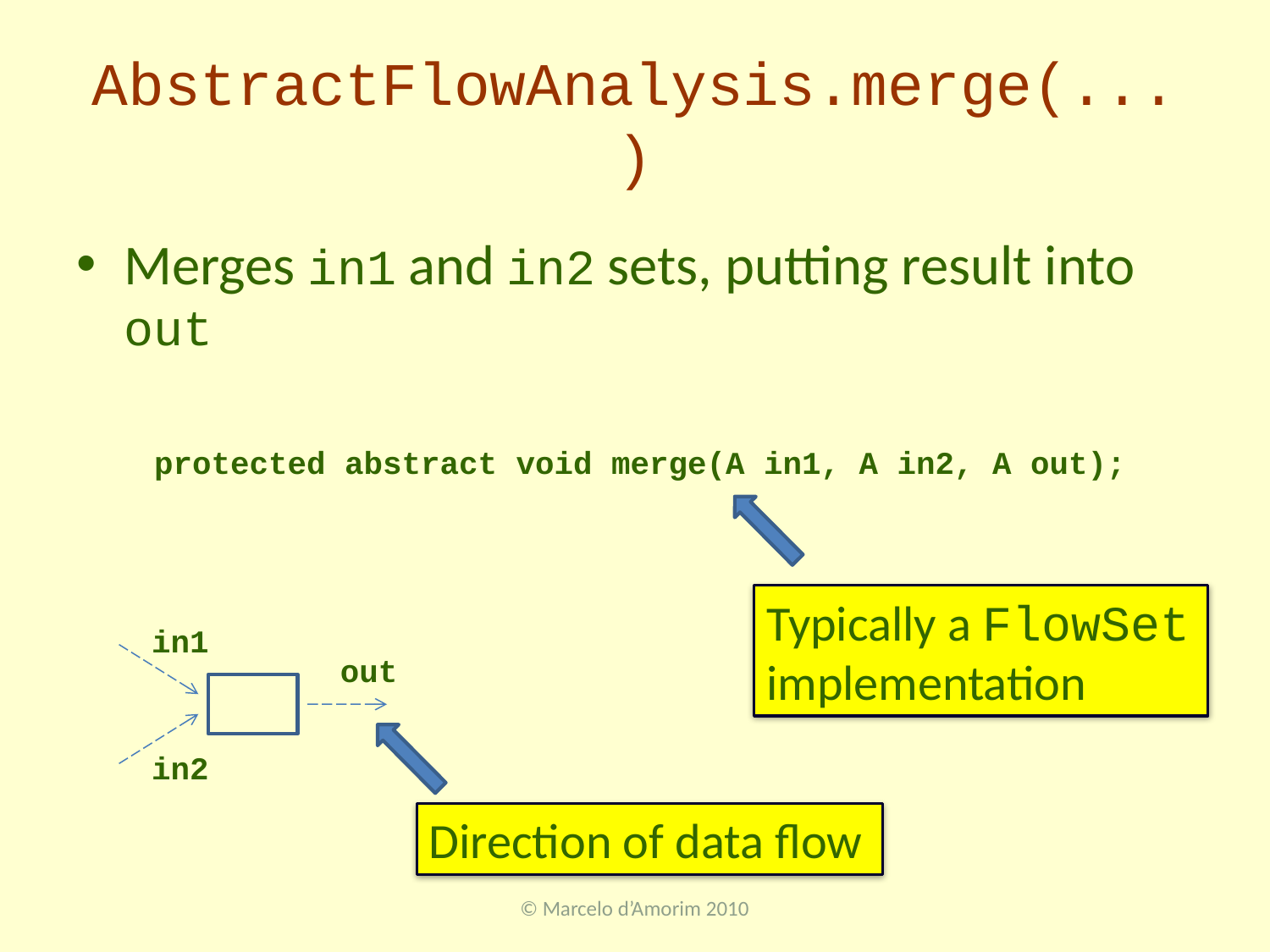

# AbstractFlowAnalysis.merge(...)
Merges in1 and in2 sets, putting result into out
protected abstract void merge(A in1, A in2, A out);

Typically a FlowSet implementation
in1
out

in2
Direction of data flow
© Marcelo d’Amorim 2010